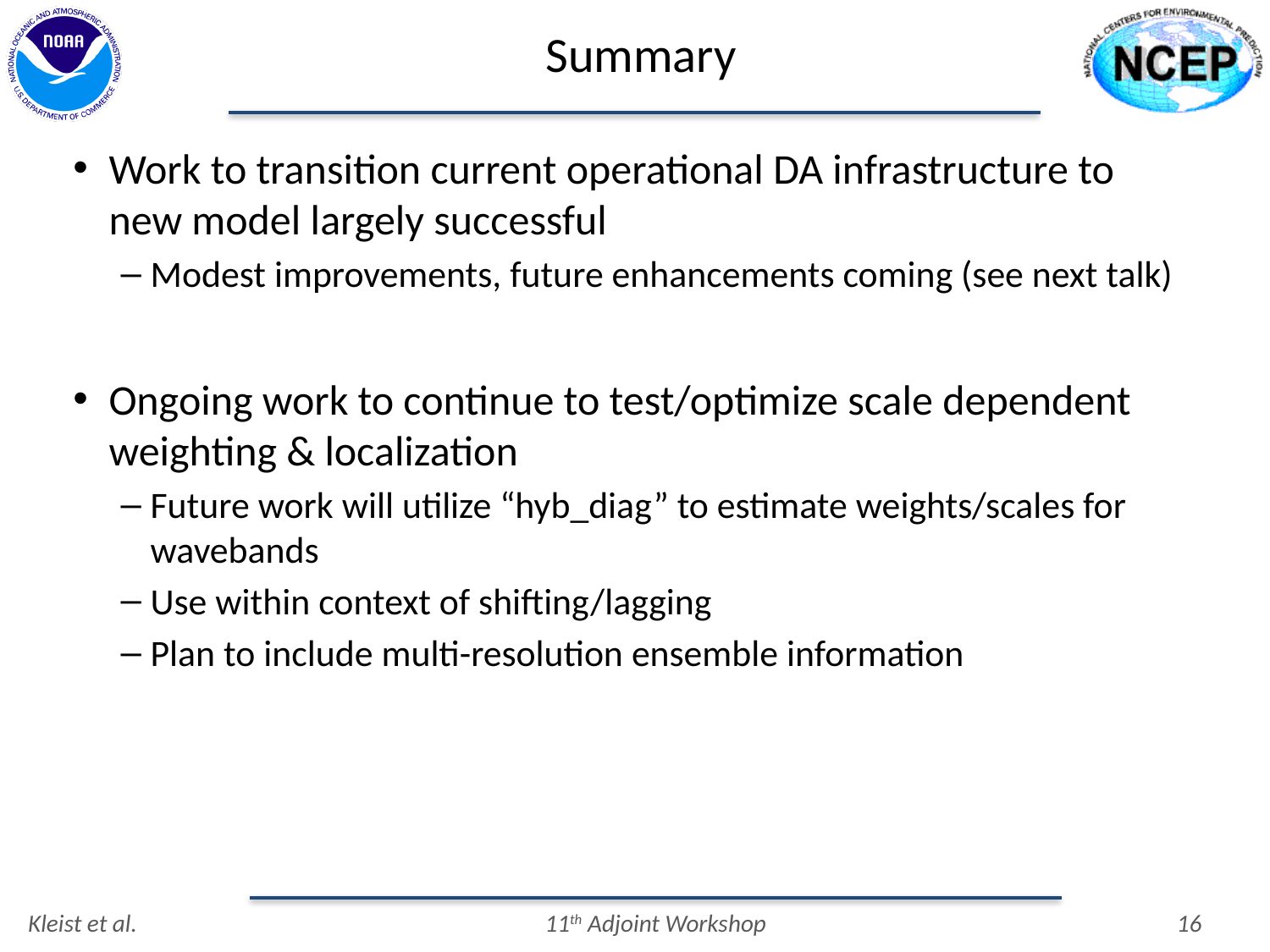

# Summary
Work to transition current operational DA infrastructure to new model largely successful
Modest improvements, future enhancements coming (see next talk)

Ongoing work to continue to test/optimize scale dependent weighting & localization
Future work will utilize “hyb_diag” to estimate weights/scales for wavebands
Use within context of shifting/lagging
Plan to include multi-resolution ensemble information